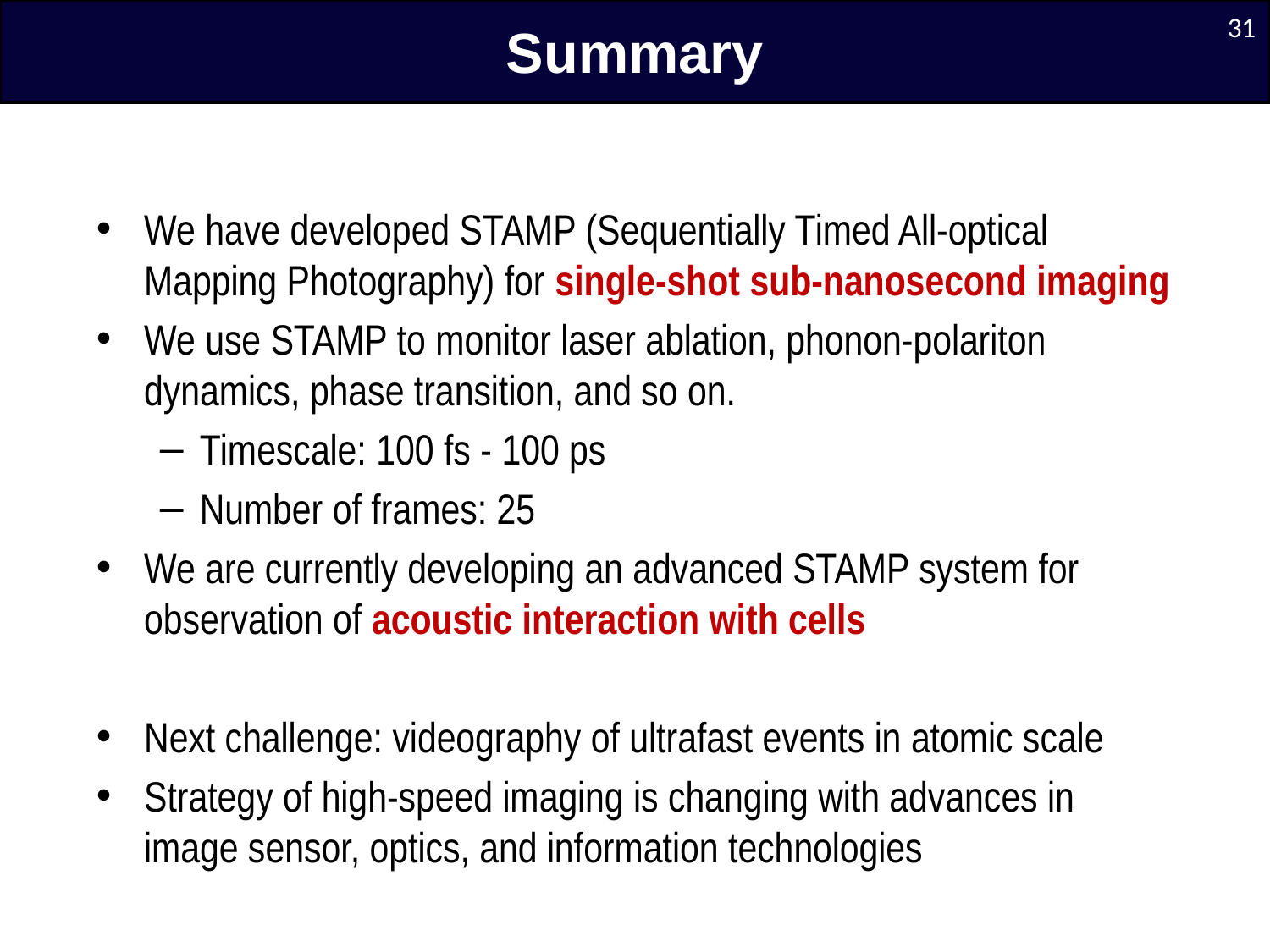

31
Summary
We have developed STAMP (Sequentially Timed All-optical Mapping Photography) for single-shot sub-nanosecond imaging
We use STAMP to monitor laser ablation, phonon-polariton dynamics, phase transition, and so on.
Timescale: 100 fs - 100 ps
Number of frames: 25
We are currently developing an advanced STAMP system for observation of acoustic interaction with cells

Next challenge: videography of ultrafast events in atomic scale
Strategy of high-speed imaging is changing with advances in image sensor, optics, and information technologies